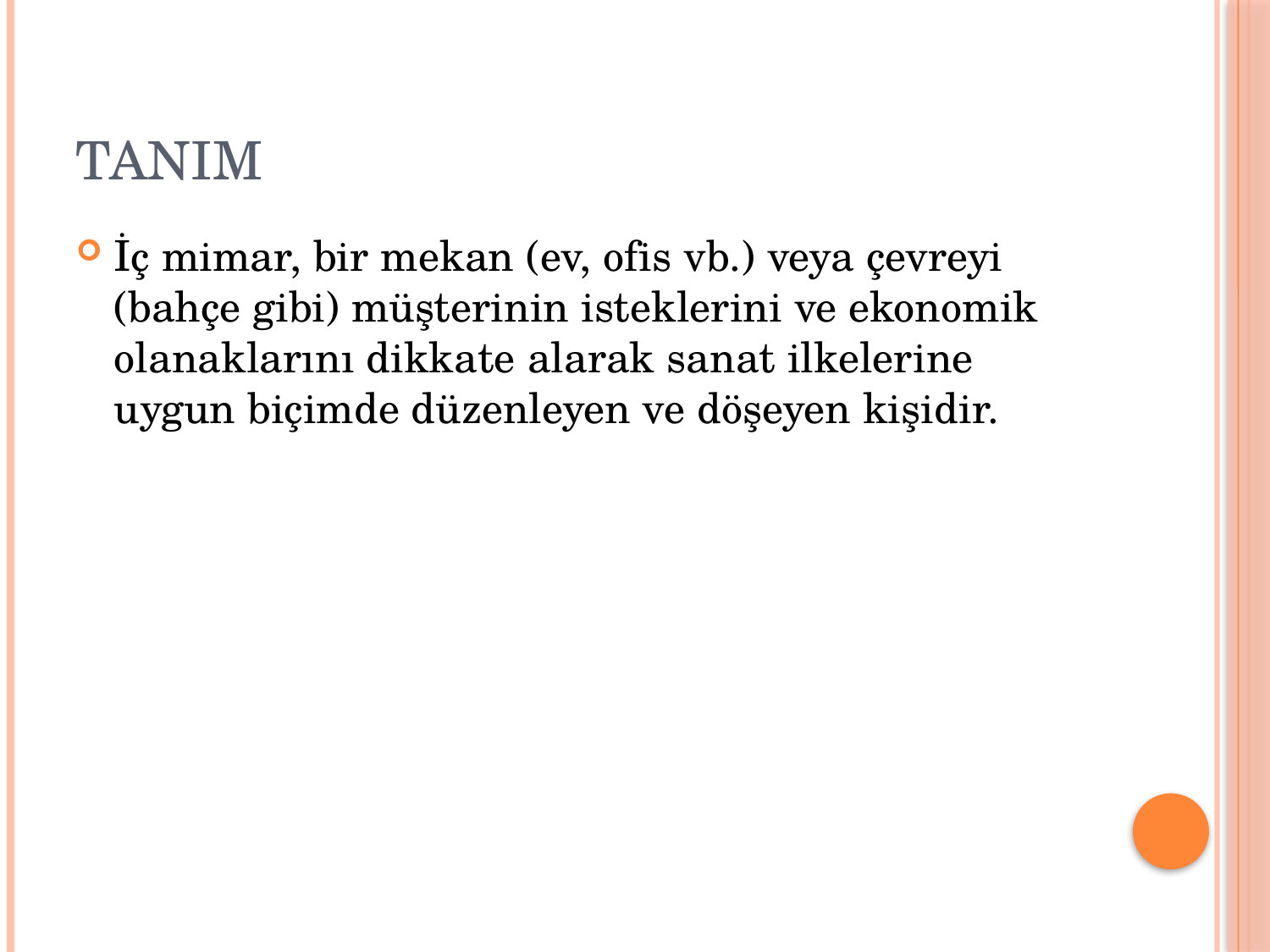

# TANIM
İç mimar, bir mekan (ev, ofis vb.) veya çevreyi (bahçe gibi) müşterinin isteklerini ve ekonomik olanaklarını dikkate alarak sanat ilkelerine uygun biçimde düzenleyen ve döşeyen kişidir.